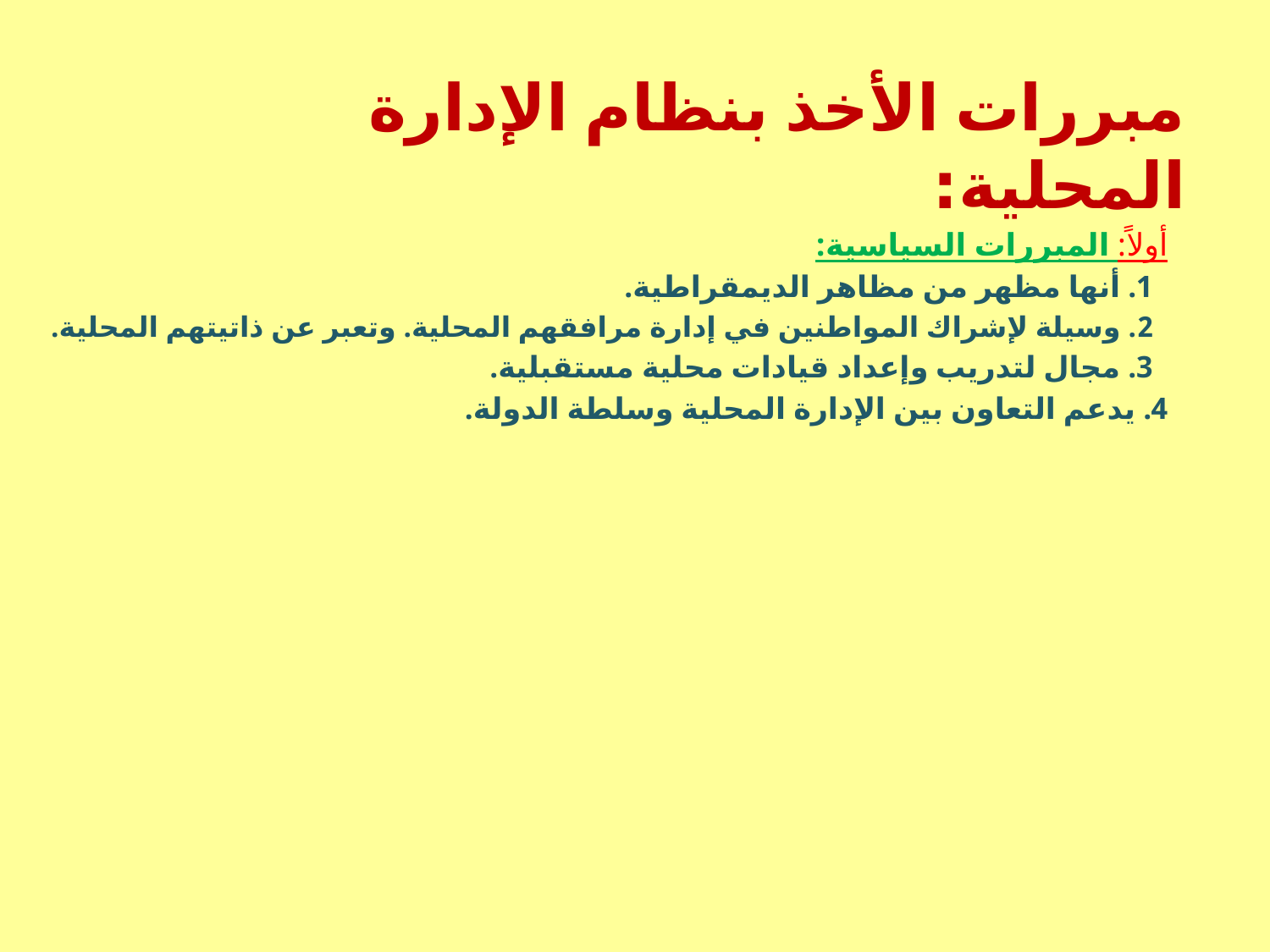

# مبررات الأخذ بنظام الإدارة المحلية:
أولاً: المبررات السياسية:
  1. أنها مظهر من مظاهر الديمقراطية.
  2. وسيلة لإشراك المواطنين في إدارة مرافقهم المحلية. وتعبر عن ذاتيتهم المحلية.
  3. مجال لتدريب وإعداد قيادات محلية مستقبلية.
4. يدعم التعاون بين الإدارة المحلية وسلطة الدولة.